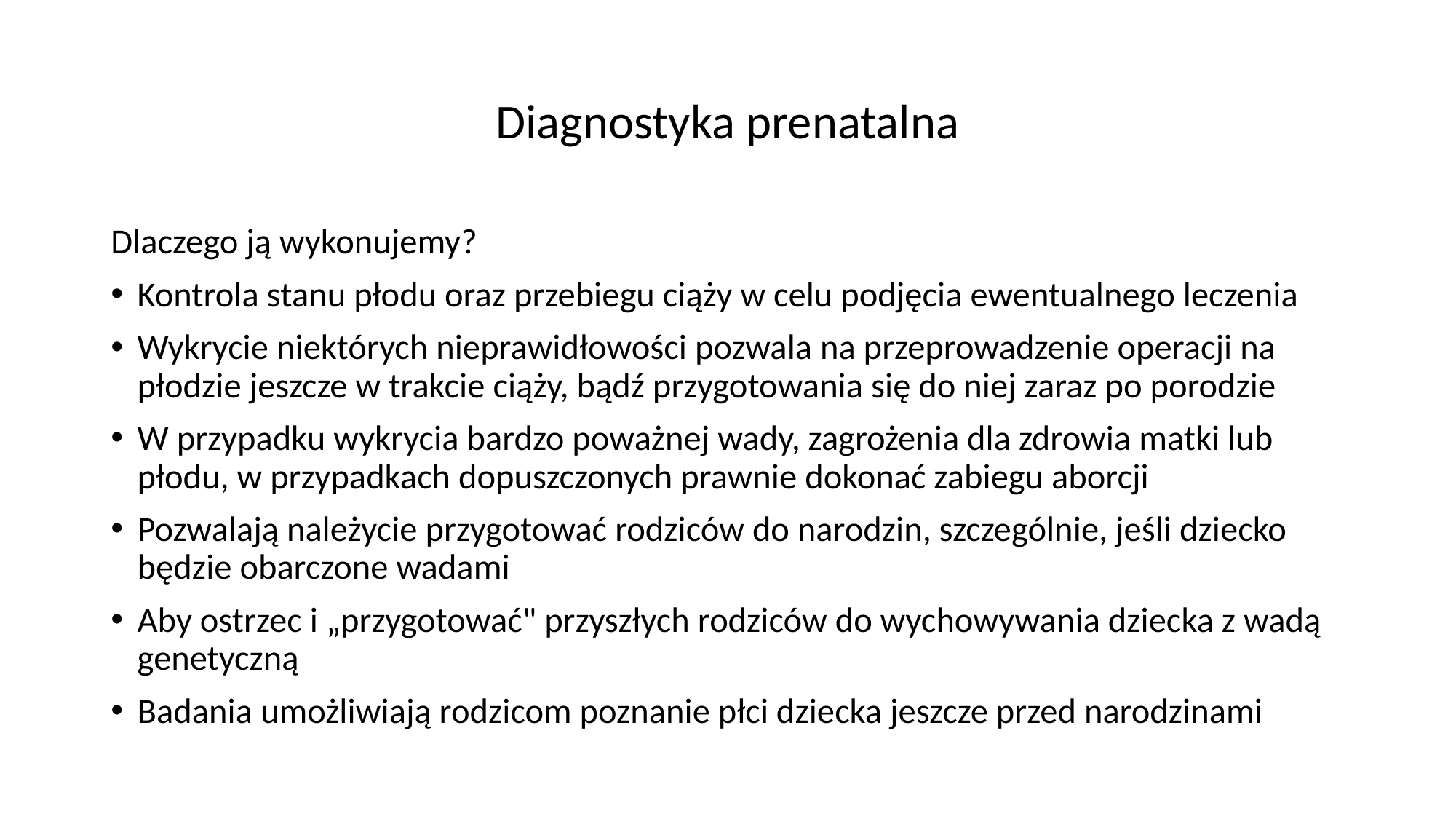

# Diagnostyka prenatalna
Dlaczego ją wykonujemy?
Kontrola stanu płodu oraz przebiegu ciąży w celu podjęcia ewentualnego leczenia
Wykrycie niektórych nieprawidłowości pozwala na przeprowadzenie operacji na płodzie jeszcze w trakcie ciąży, bądź przygotowania się do niej zaraz po porodzie
W przypadku wykrycia bardzo poważnej wady, zagrożenia dla zdrowia matki lub płodu, w przypadkach dopuszczonych prawnie dokonać zabiegu aborcji
Pozwalają należycie przygotować rodziców do narodzin, szczególnie, jeśli dziecko będzie obarczone wadami
Aby ostrzec i „przygotować" przyszłych rodziców do wychowywania dziecka z wadą genetyczną
Badania umożliwiają rodzicom poznanie płci dziecka jeszcze przed narodzinami